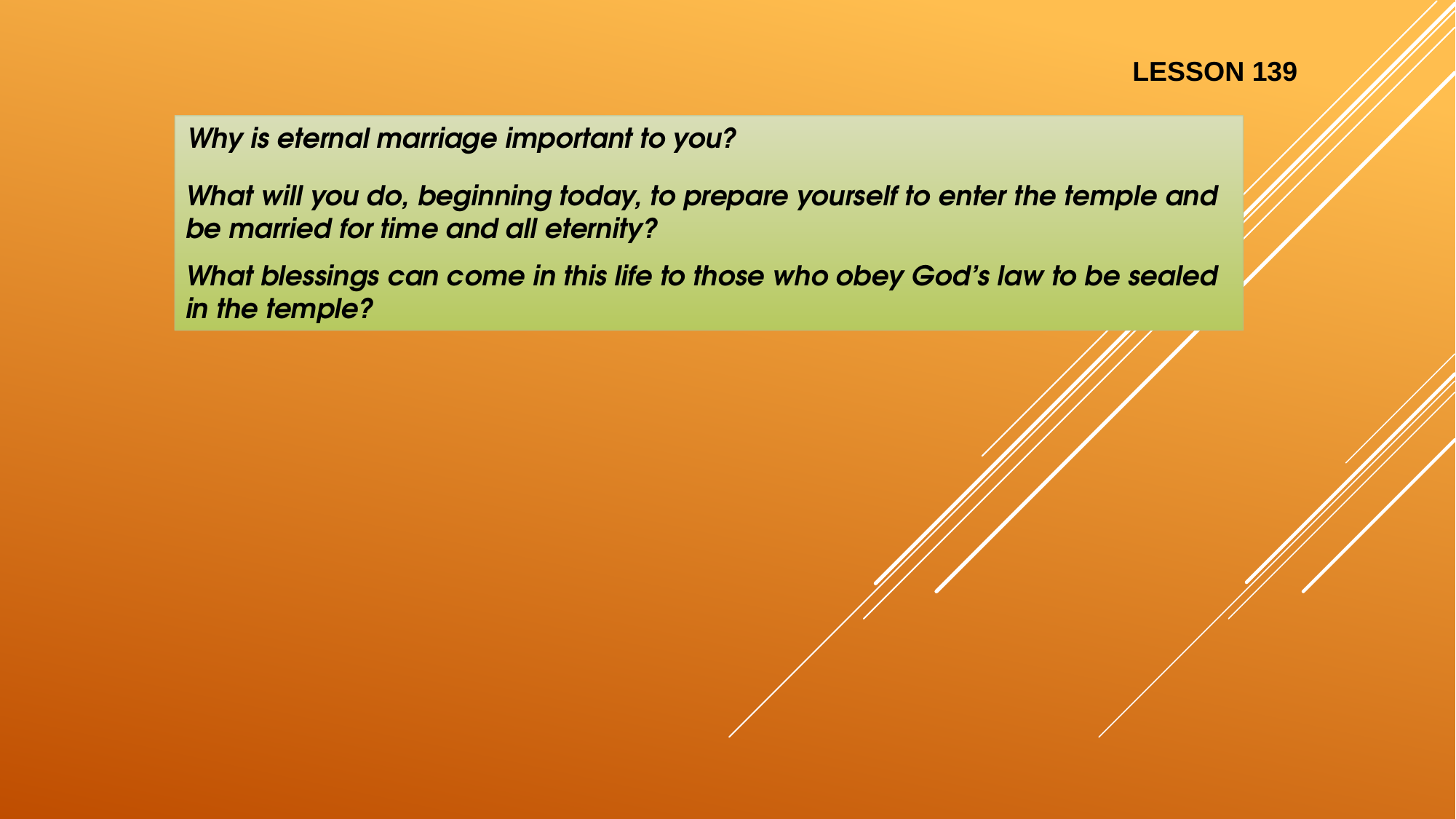

LESSON 139

Why is eternal marriage important to you?
What will you do, beginning today, to prepare yourself to enter the temple and be married for time and all eternity?
What blessings can come in this life to those who obey God’s law to be sealed in the temple?